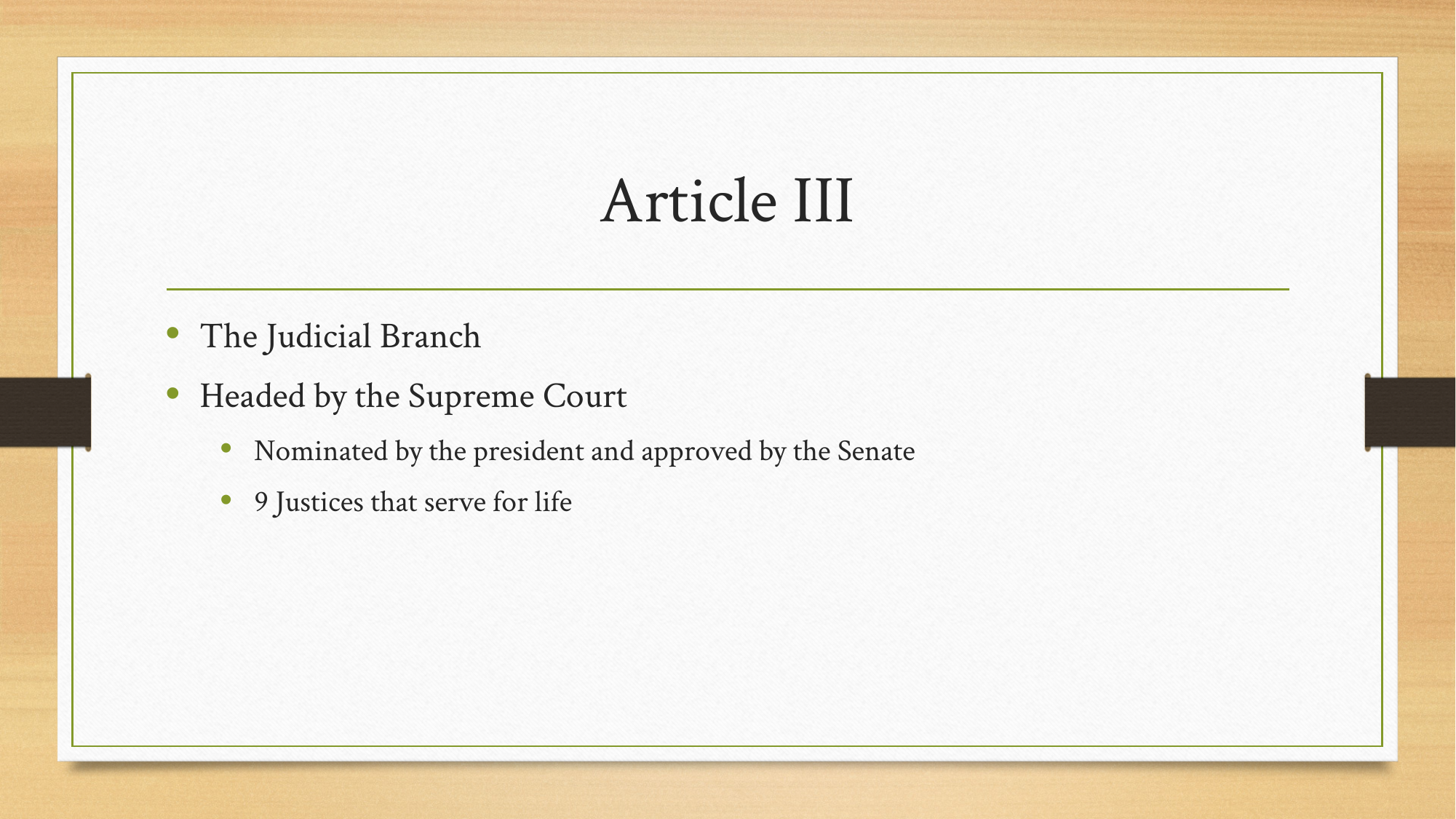

# Article III
The Judicial Branch
Headed by the Supreme Court
Nominated by the president and approved by the Senate
9 Justices that serve for life